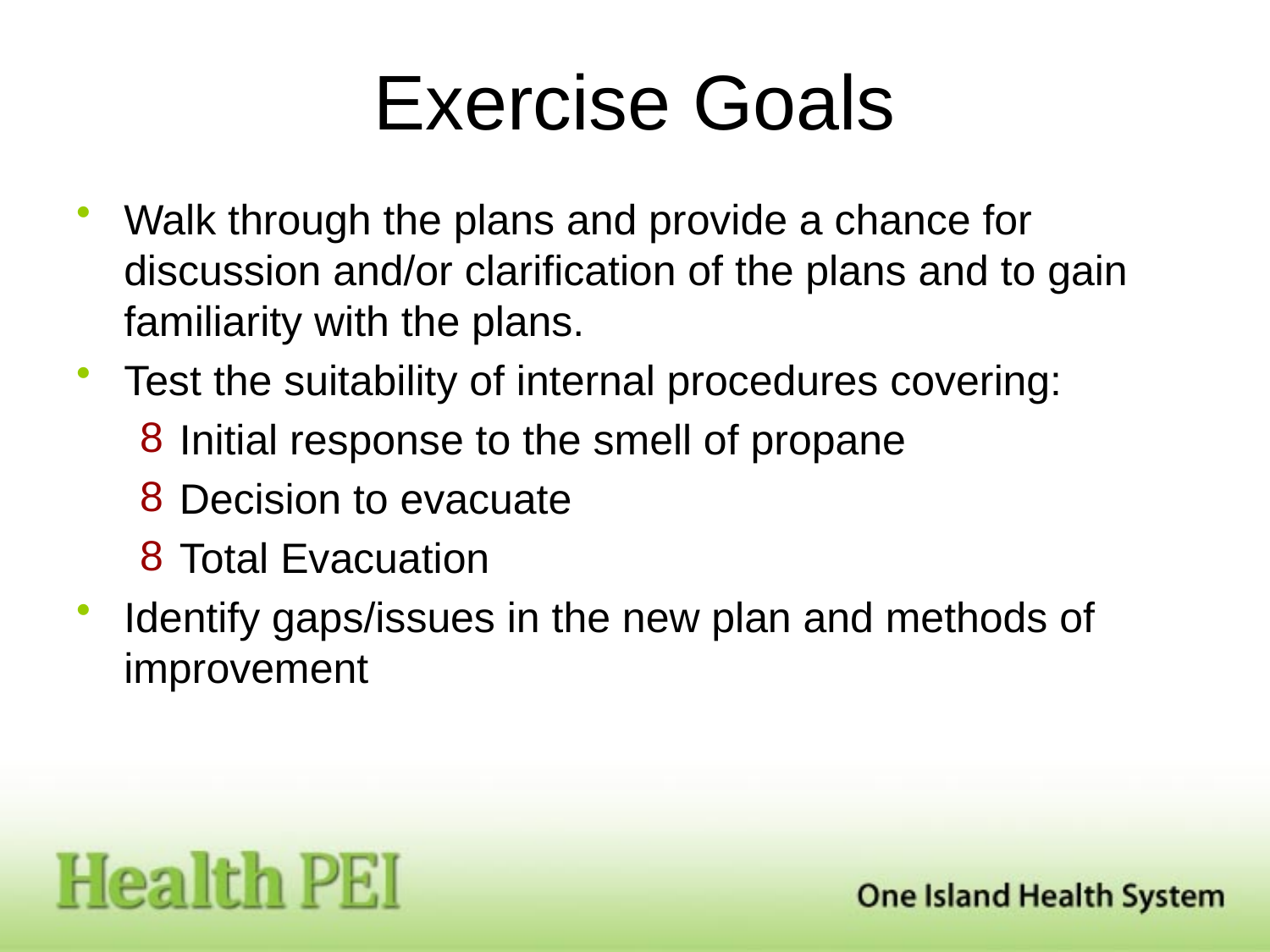

# Exercise Goals
Walk through the plans and provide a chance for discussion and/or clarification of the plans and to gain familiarity with the plans.
Test the suitability of internal procedures covering:
Initial response to the smell of propane
Decision to evacuate
Total Evacuation
Identify gaps/issues in the new plan and methods of improvement